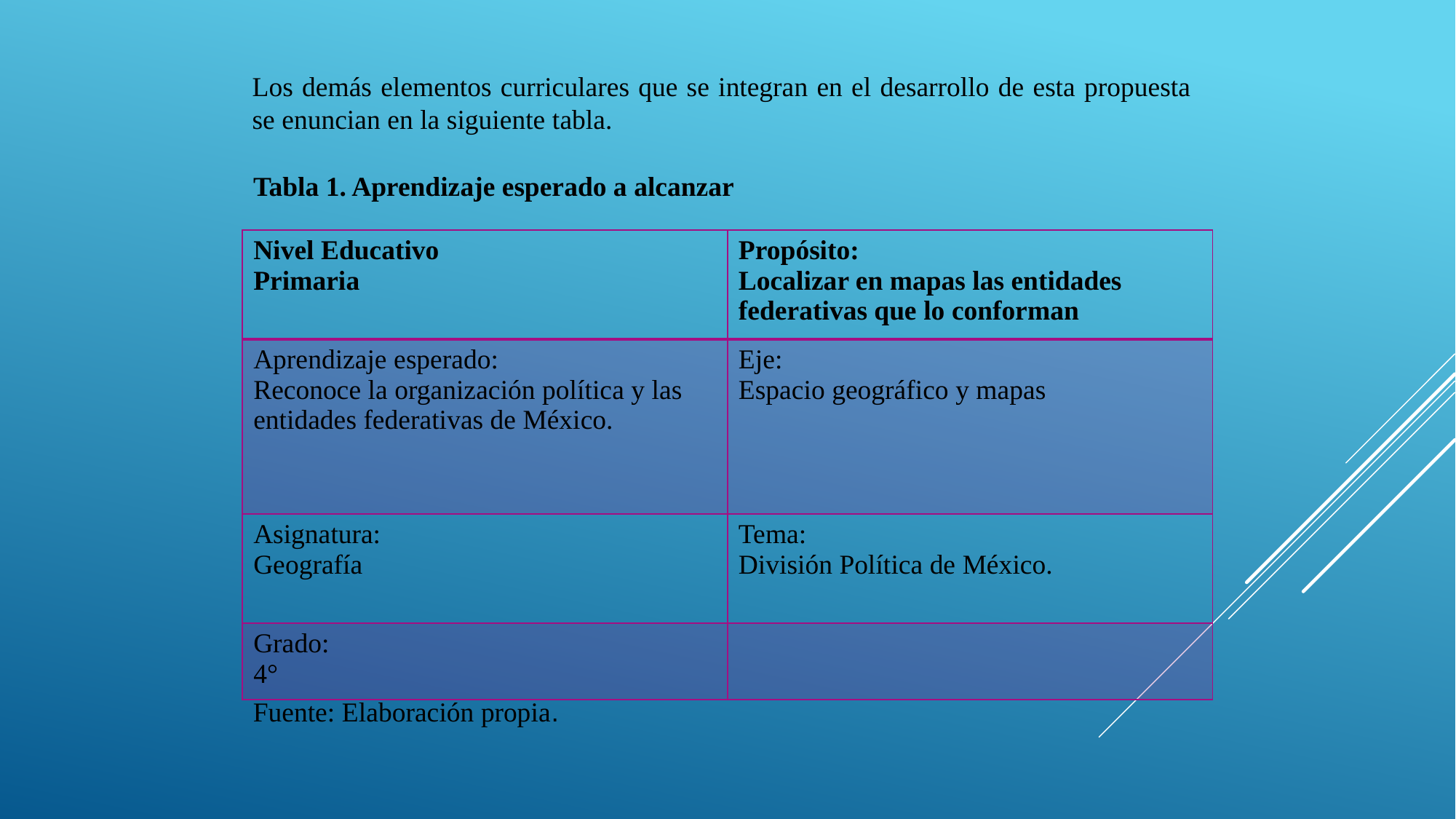

Los demás elementos curriculares que se integran en el desarrollo de esta propuesta  se enuncian en la siguiente tabla.
Tabla 1. Aprendizaje esperado a alcanzar
| Nivel Educativo Primaria | Propósito: Localizar en mapas las entidades federativas que lo conforman |
| --- | --- |
| Aprendizaje esperado: Reconoce la organización política y las entidades federativas de México. | Eje: Espacio geográfico y mapas |
| Asignatura: Geografía | Tema: División Política de México. |
| Grado: 4° |  |
Fuente: Elaboración propia.